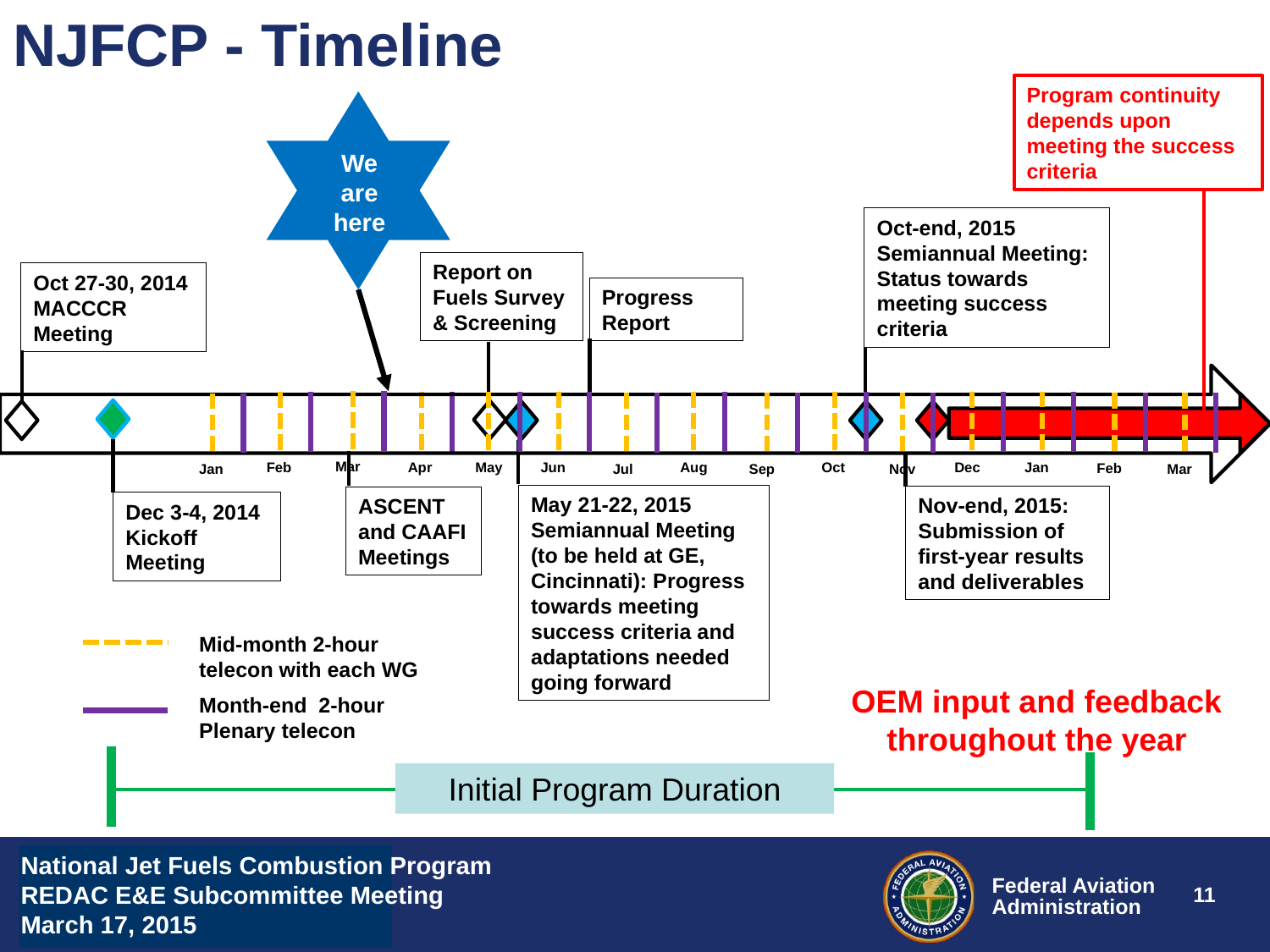

# NJFCP - Timeline
Program continuity depends upon meeting the success criteria

We are here
Oct-end, 2015 Semiannual Meeting:
Status towards meeting success criteria
Report on Fuels Survey & Screening
Oct 27-30, 2014 MACCCR Meeting
Progress Report

Mar
Jan
Jun
Feb
Dec
May
Aug
Oct
Apr
Feb
Jul
Mar
Sep
Nov
Jan

Dec 3-4, 2014
Kickoff Meeting
May 21-22, 2015
Semiannual Meeting (to be held at GE, Cincinnati): Progress towards meeting success criteria and adaptations needed going forward
Nov-end, 2015:
Submission of first-year results and deliverables
ASCENT and CAAFI Meetings
Mid-month 2-hour telecon with each WG
Month-end  2-hour Plenary telecon
OEM input and feedback throughout the year
Initial Program Duration